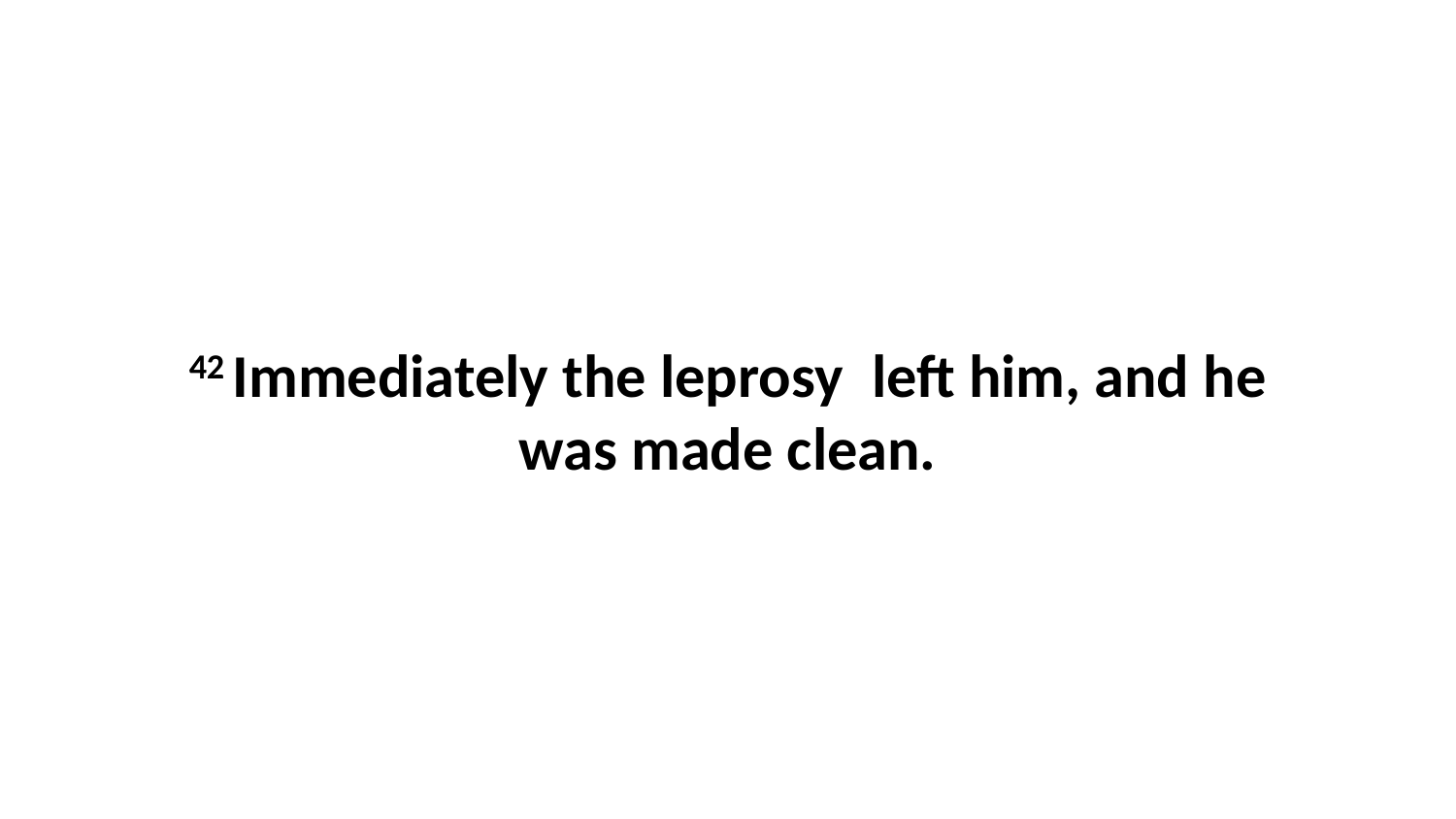

42 Immediately the leprosy  left him, and he was made clean.